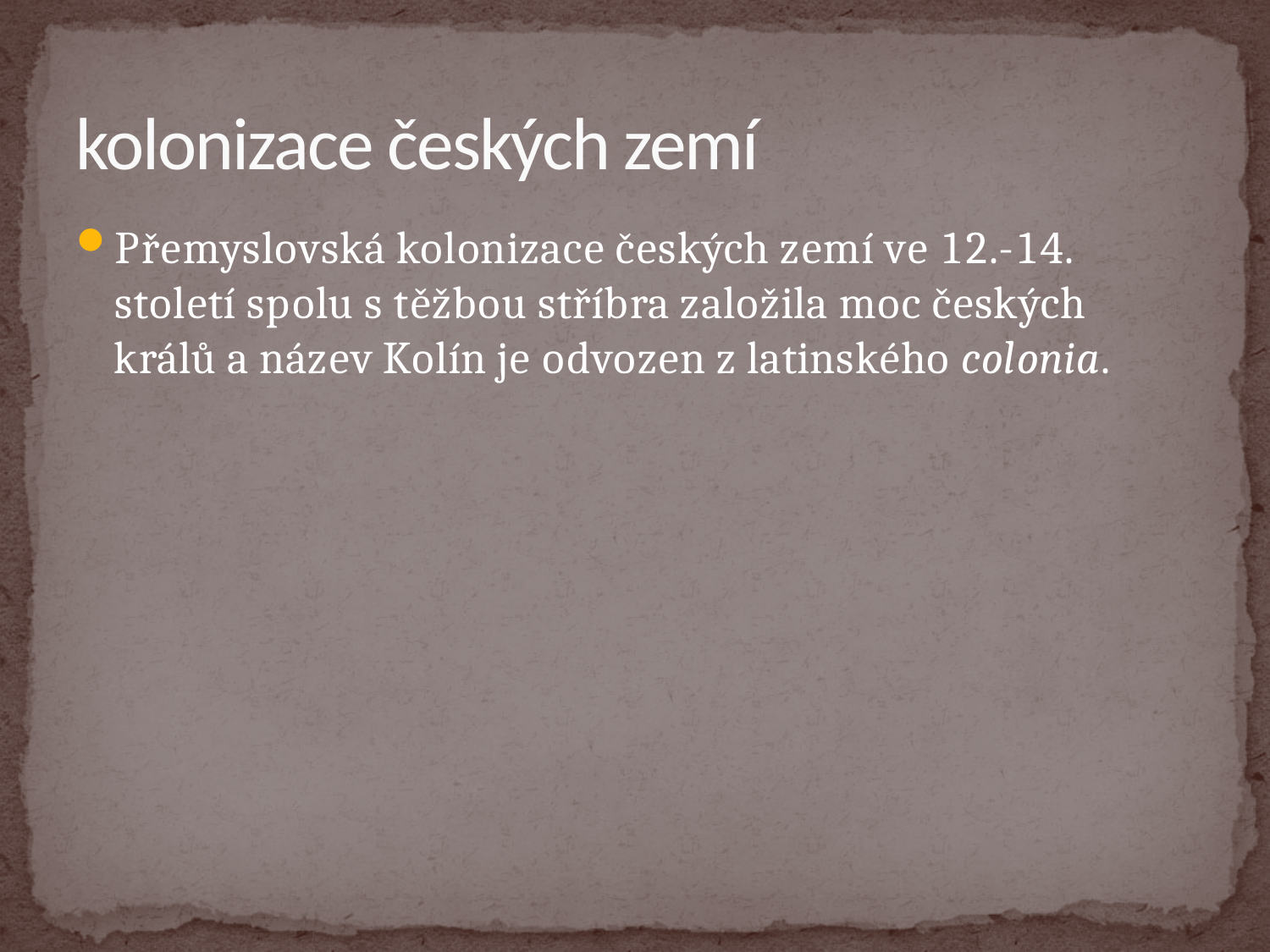

# kolonizace českých zemí
Přemyslovská kolonizace českých zemí ve 12.-14. století spolu s těžbou stříbra založila moc českých králů a název Kolín je odvozen z latinského colonia.